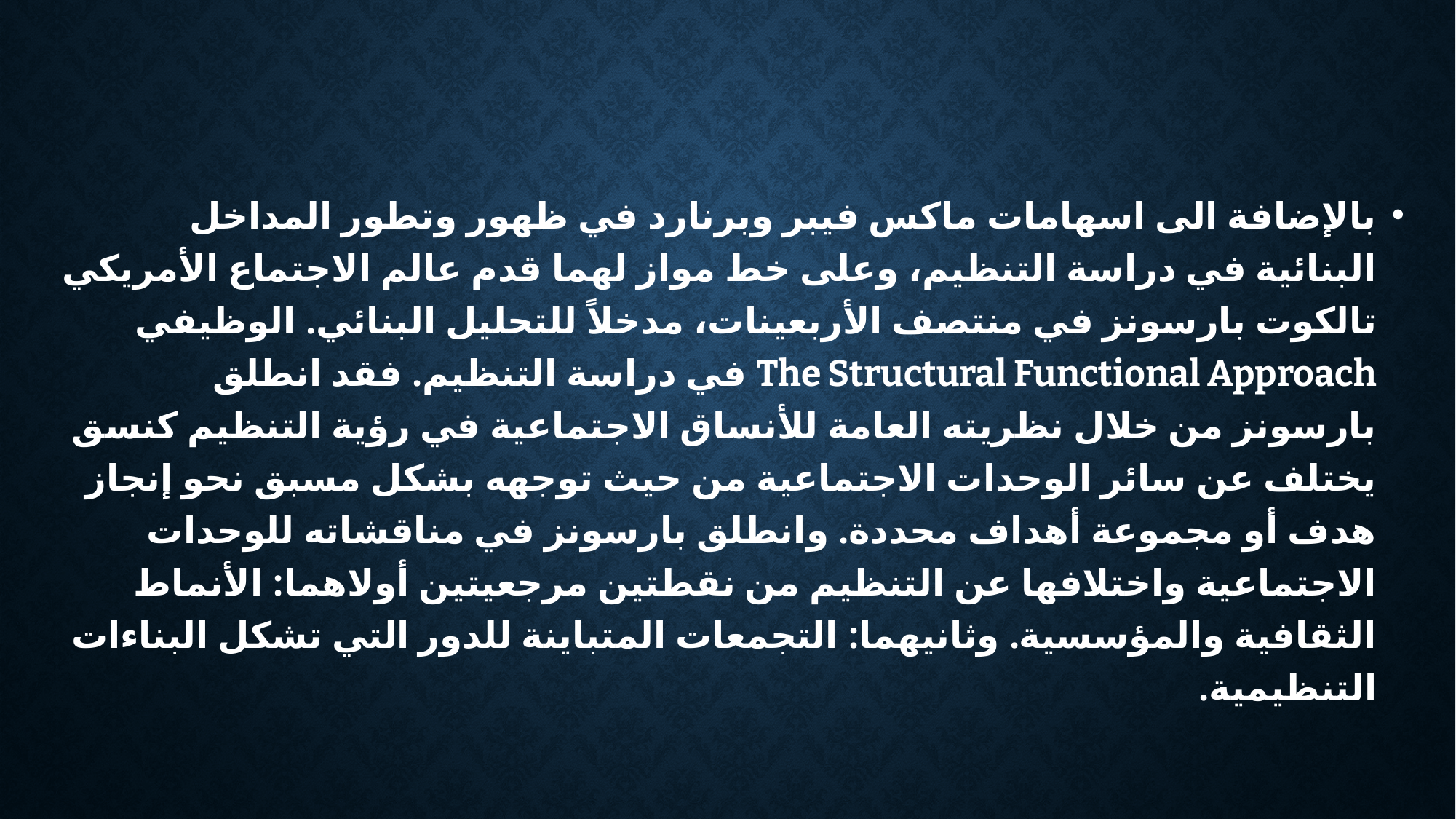

بالإضافة الى اسهامات ماكس فيبر وبرنارد في ظهور وتطور المداخل البنائية في دراسة التنظيم، وعلى خط مواز لهما قدم عالم الاجتماع الأمريكي تالكوت بارسونز في منتصف الأربعينات، مدخلاً للتحليل البنائي. الوظيفي The Structural Functional Approach في دراسة التنظيم. فقد انطلق بارسونز من خلال نظريته العامة للأنساق الاجتماعية في رؤية التنظيم كنسق يختلف عن سائر الوحدات الاجتماعية من حيث توجهه بشكل مسبق نحو إنجاز هدف أو مجموعة أهداف محددة. وانطلق بارسونز في مناقشاته للوحدات الاجتماعية واختلافها عن التنظيم من نقطتين مرجعيتين أولاهما: الأنماط الثقافية والمؤسسية. وثانيهما: التجمعات المتباينة للدور التي تشكل البناءات التنظيمية.